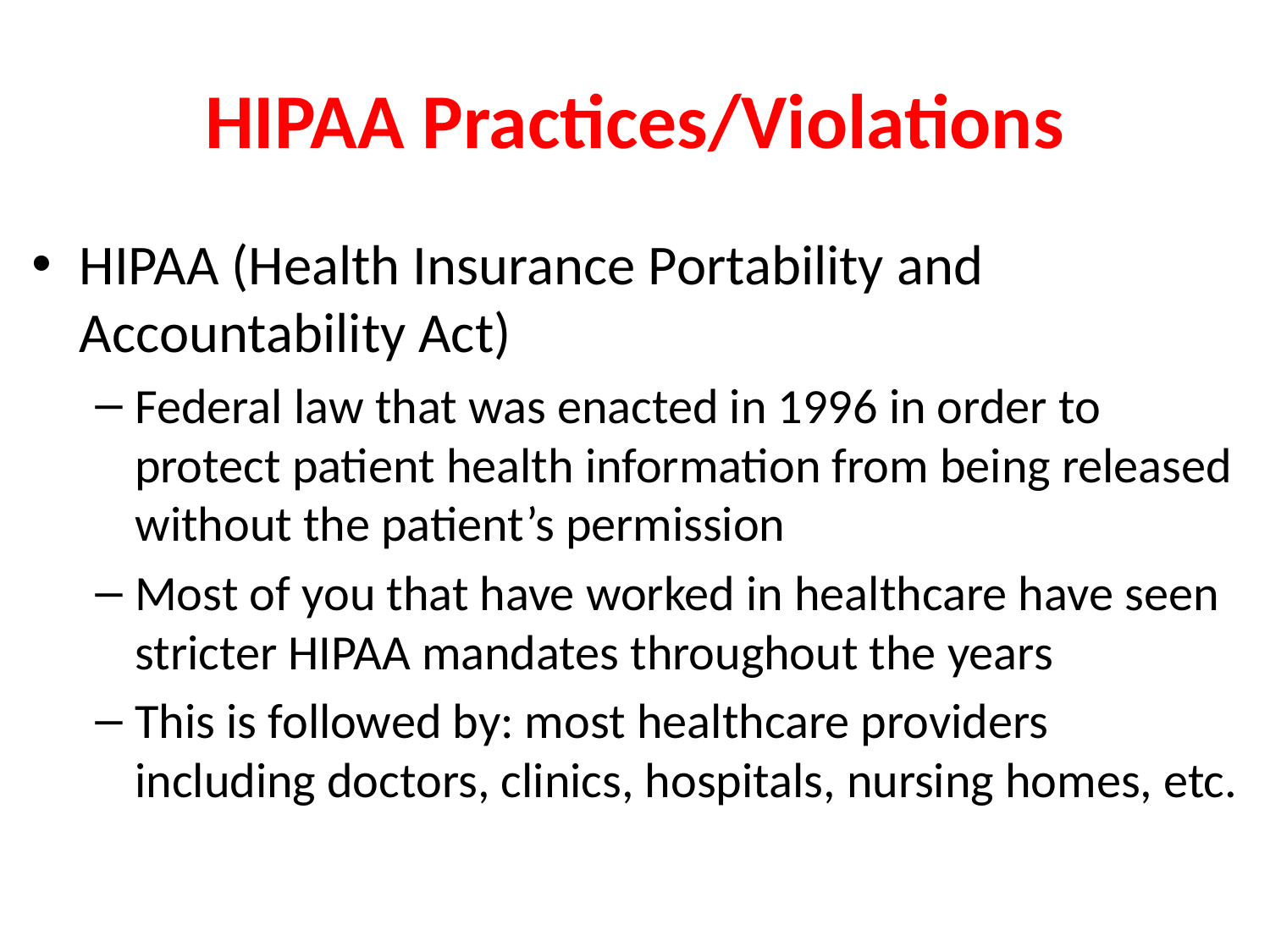

# HIPAA Practices/Violations
HIPAA (Health Insurance Portability and Accountability Act)
Federal law that was enacted in 1996 in order to protect patient health information from being released without the patient’s permission
Most of you that have worked in healthcare have seen stricter HIPAA mandates throughout the years
This is followed by: most healthcare providers including doctors, clinics, hospitals, nursing homes, etc.